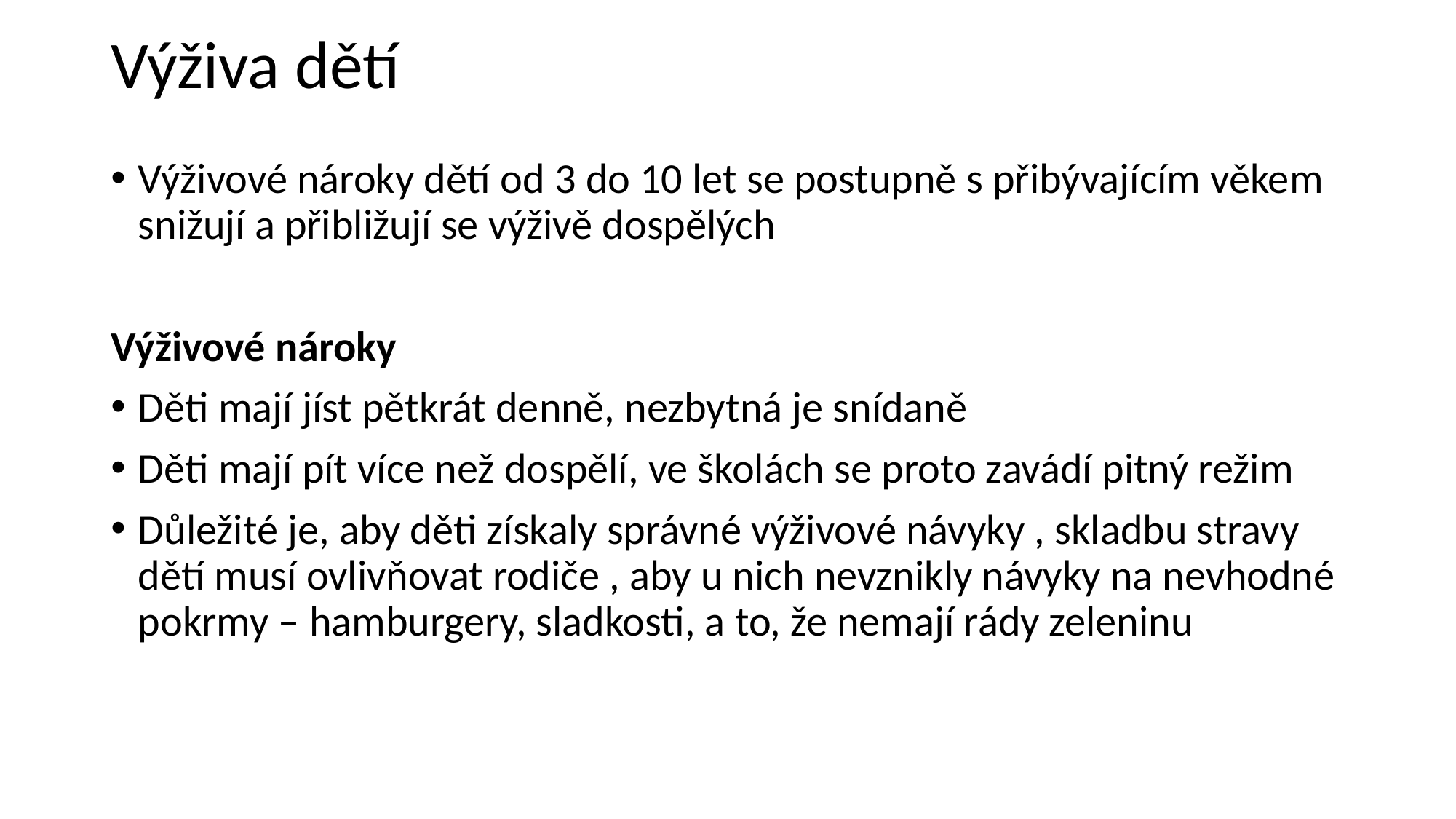

# Výživa dětí
Výživové nároky dětí od 3 do 10 let se postupně s přibývajícím věkem snižují a přibližují se výživě dospělých

Výživové nároky
Děti mají jíst pětkrát denně, nezbytná je snídaně
Děti mají pít více než dospělí, ve školách se proto zavádí pitný režim
Důležité je, aby děti získaly správné výživové návyky , skladbu stravy dětí musí ovlivňovat rodiče , aby u nich nevznikly návyky na nevhodné pokrmy – hamburgery, sladkosti, a to, že nemají rády zeleninu